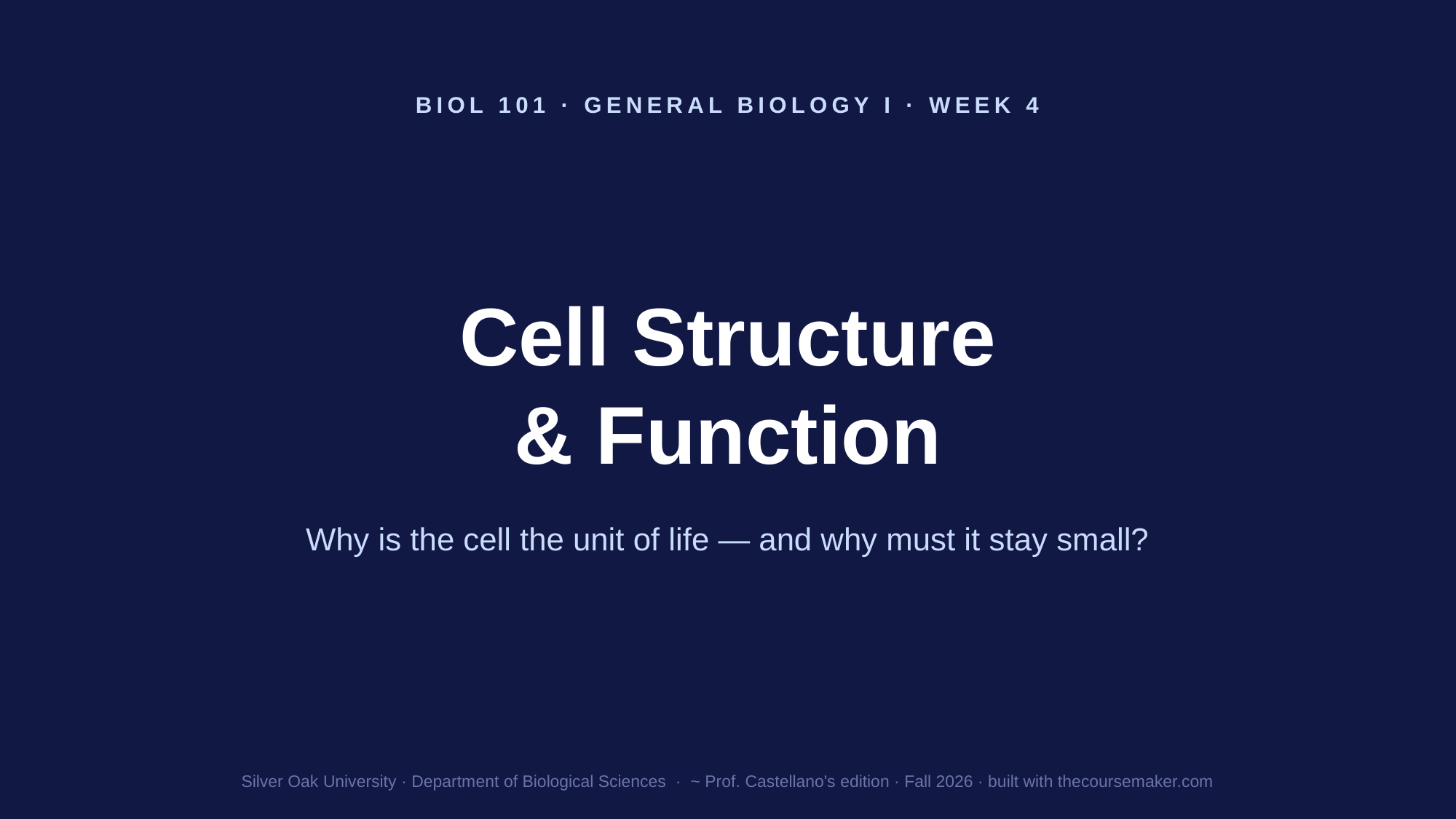

BIOL 101 · GENERAL BIOLOGY I · WEEK 4
Cell Structure
& Function
Why is the cell the unit of life — and why must it stay small?
Silver Oak University · Department of Biological Sciences  ·  ~ Prof. Castellano's edition · Fall 2026 · built with thecoursemaker.com